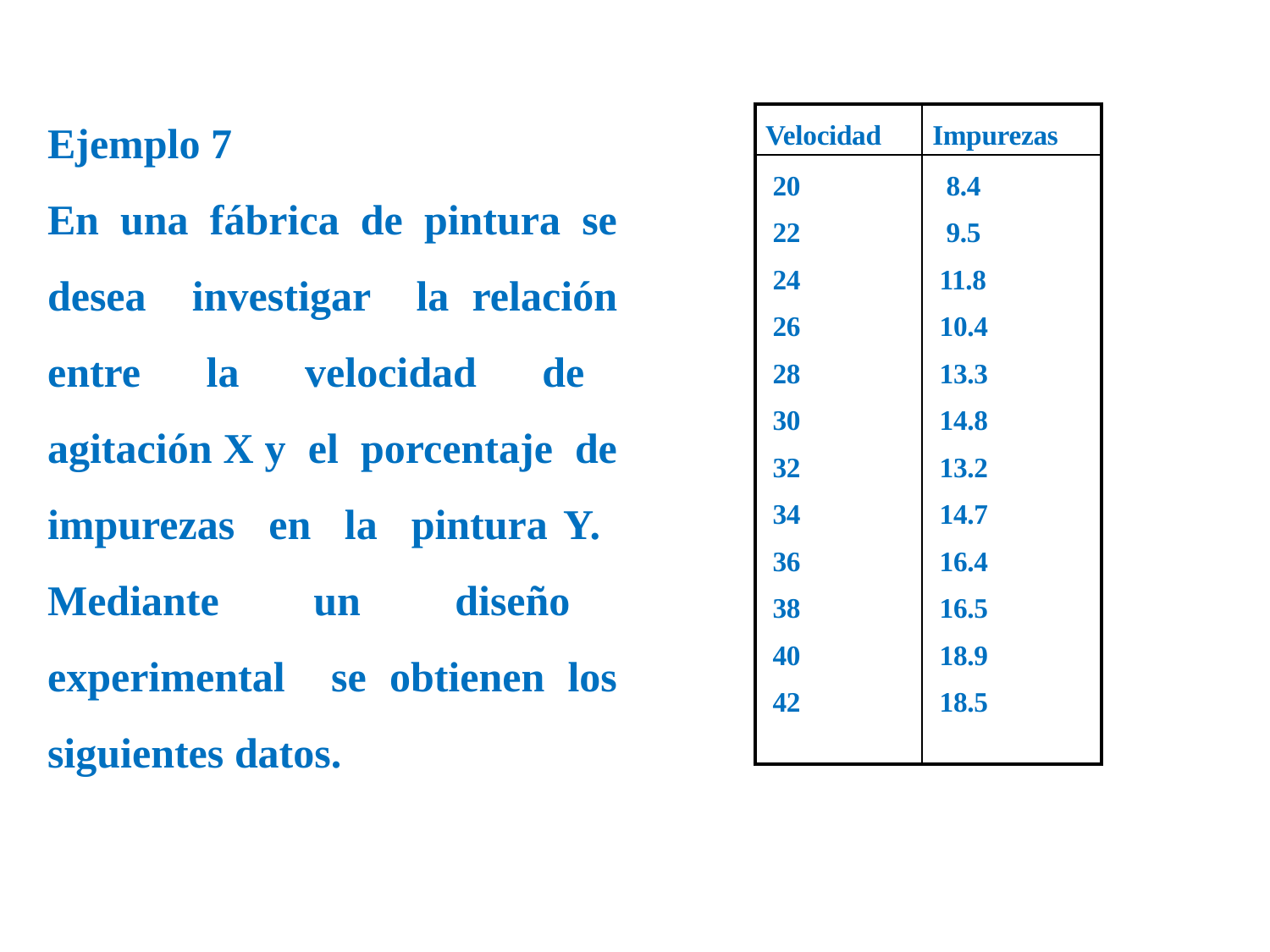

Ejemplo 7
En una fábrica de pintura se desea  investigar  la relación entre  la  velocidad  de  agitación X y  el  porcentaje  de impurezas  en  la  pintura Y.  Mediante  un  diseño  experimental  se obtienen los siguientes datos.
| Velocidad | Impurezas |
| --- | --- |
| 20 22 24 26 28 30 32 34 36 38 40 42 | 8.4 9.5 11.8 10.4 13.3 14.8 13.2 14.7 16.4 16.5 18.9 18.5 |